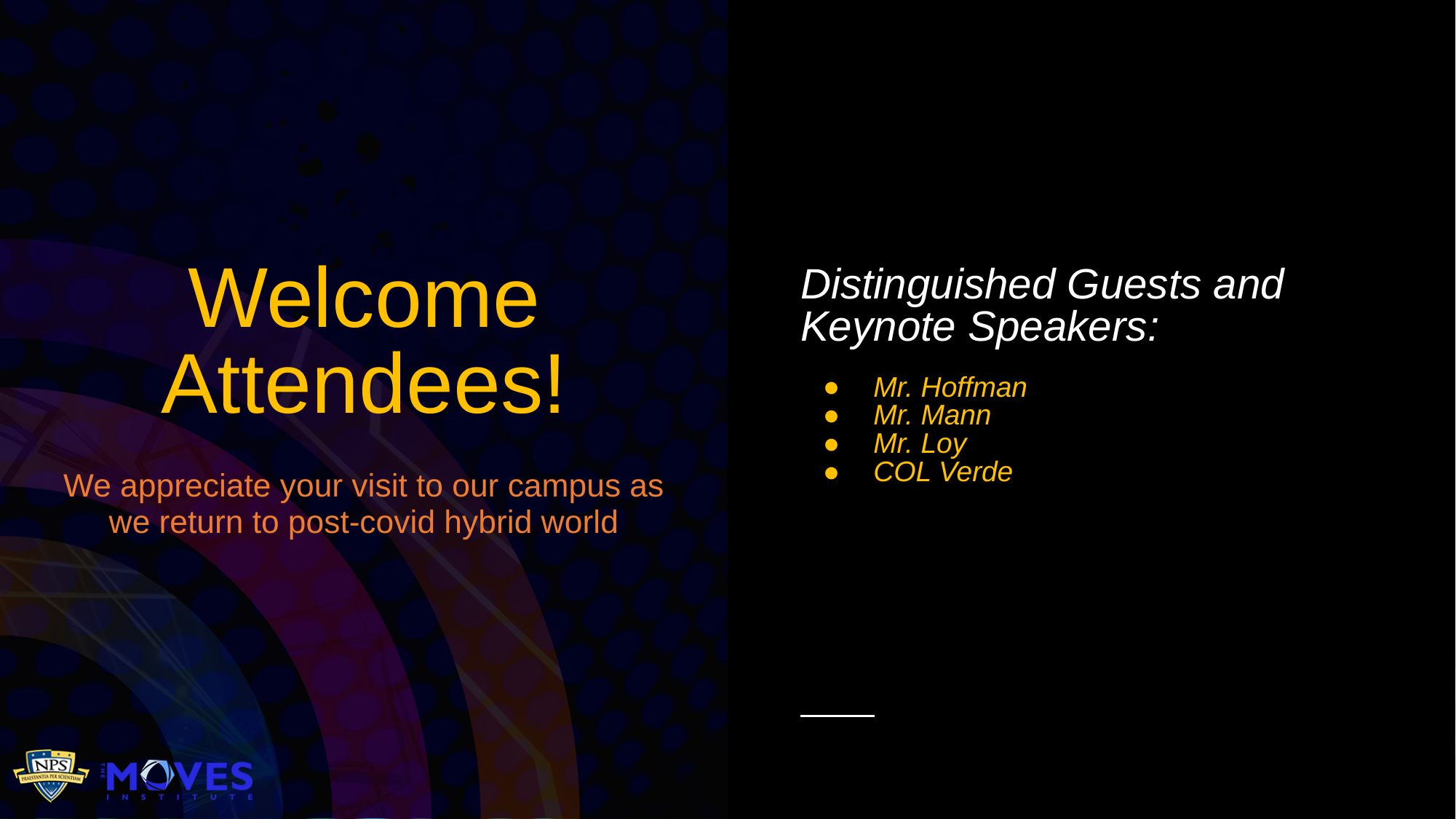

Distinguished Guests and Keynote Speakers:
Mr. Hoffman
Mr. Mann
Mr. Loy
COL Verde

# Welcome Attendees!
We appreciate your visit to our campus as we return to post-covid hybrid world